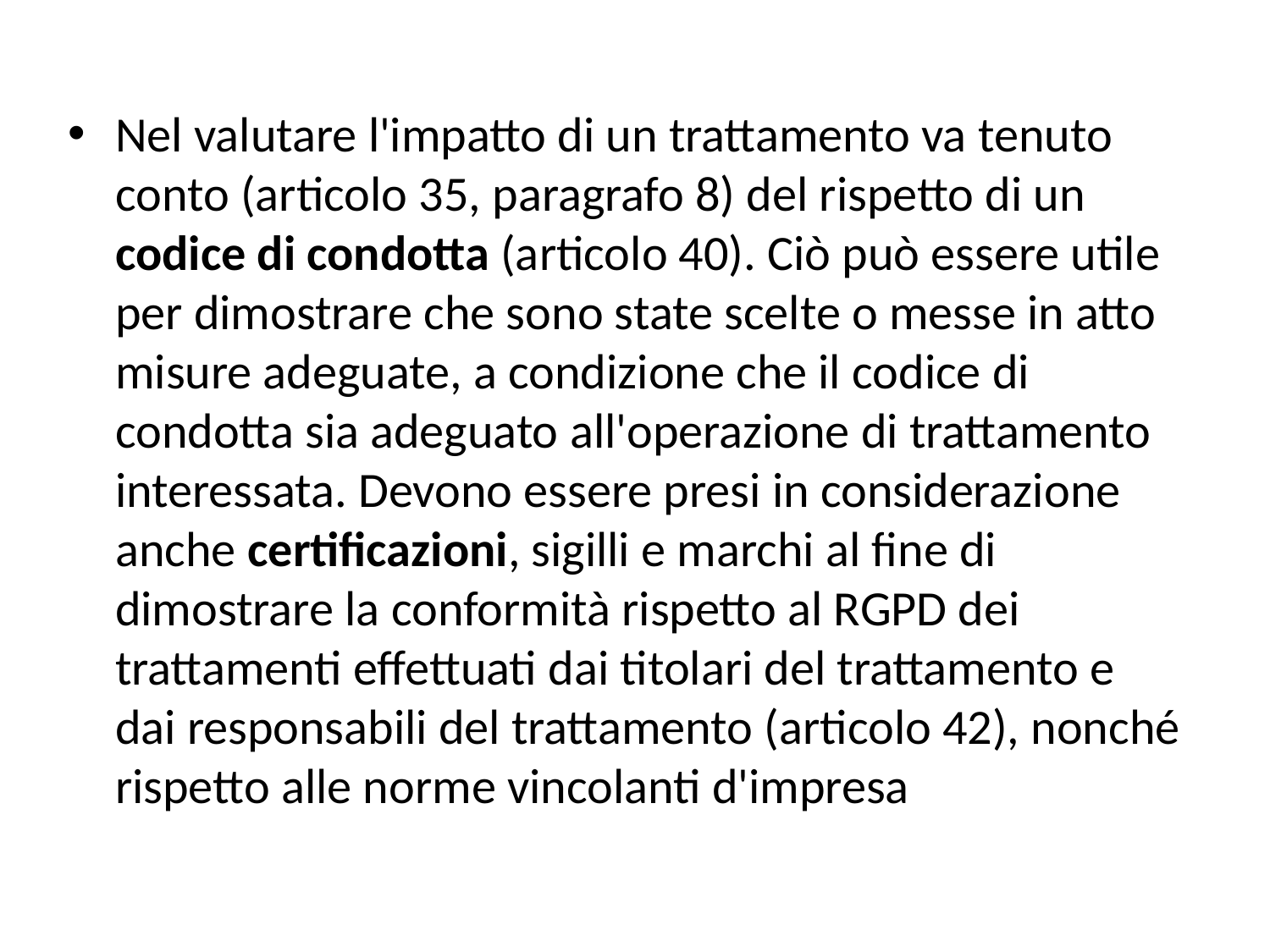

Nel valutare l'impatto di un trattamento va tenuto conto (articolo 35, paragrafo 8) del rispetto di un codice di condotta (articolo 40). Ciò può essere utile per dimostrare che sono state scelte o messe in atto misure adeguate, a condizione che il codice di condotta sia adeguato all'operazione di trattamento interessata. Devono essere presi in considerazione anche certificazioni, sigilli e marchi al fine di dimostrare la conformità rispetto al RGPD dei trattamenti effettuati dai titolari del trattamento e dai responsabili del trattamento (articolo 42), nonché rispetto alle norme vincolanti d'impresa